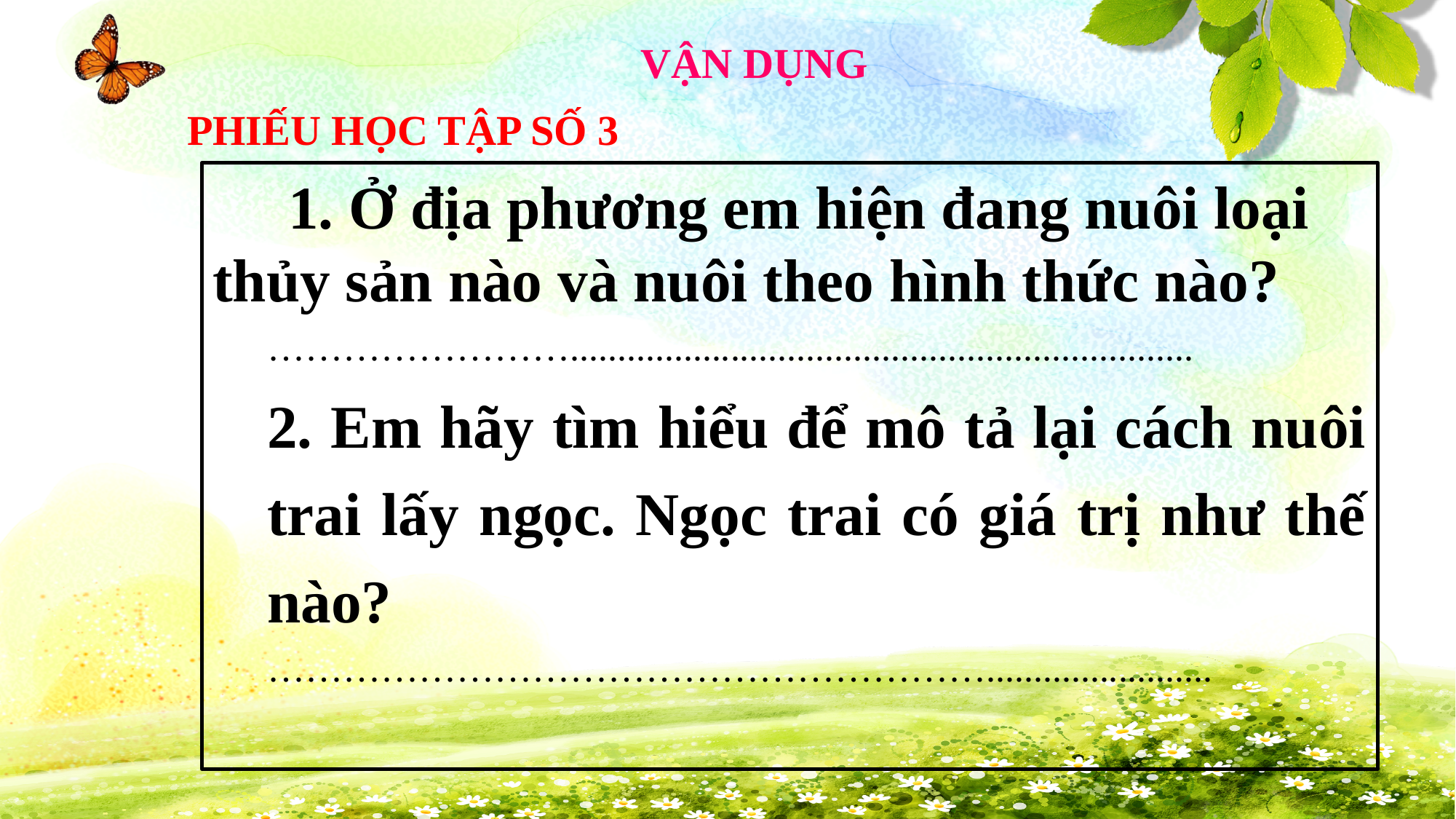

VẬN DỤNG
PHIẾU HỌC TẬP SỐ 3
     1. Ở địa phương em hiện đang nuôi loại thủy sản nào và nuôi theo hình thức nào?
……………………..................................................................
2. Em hãy tìm hiểu để mô tả lại cách nuôi trai lấy ngọc. Ngọc trai có giá trị như thế nào?    …………………………………………………........................